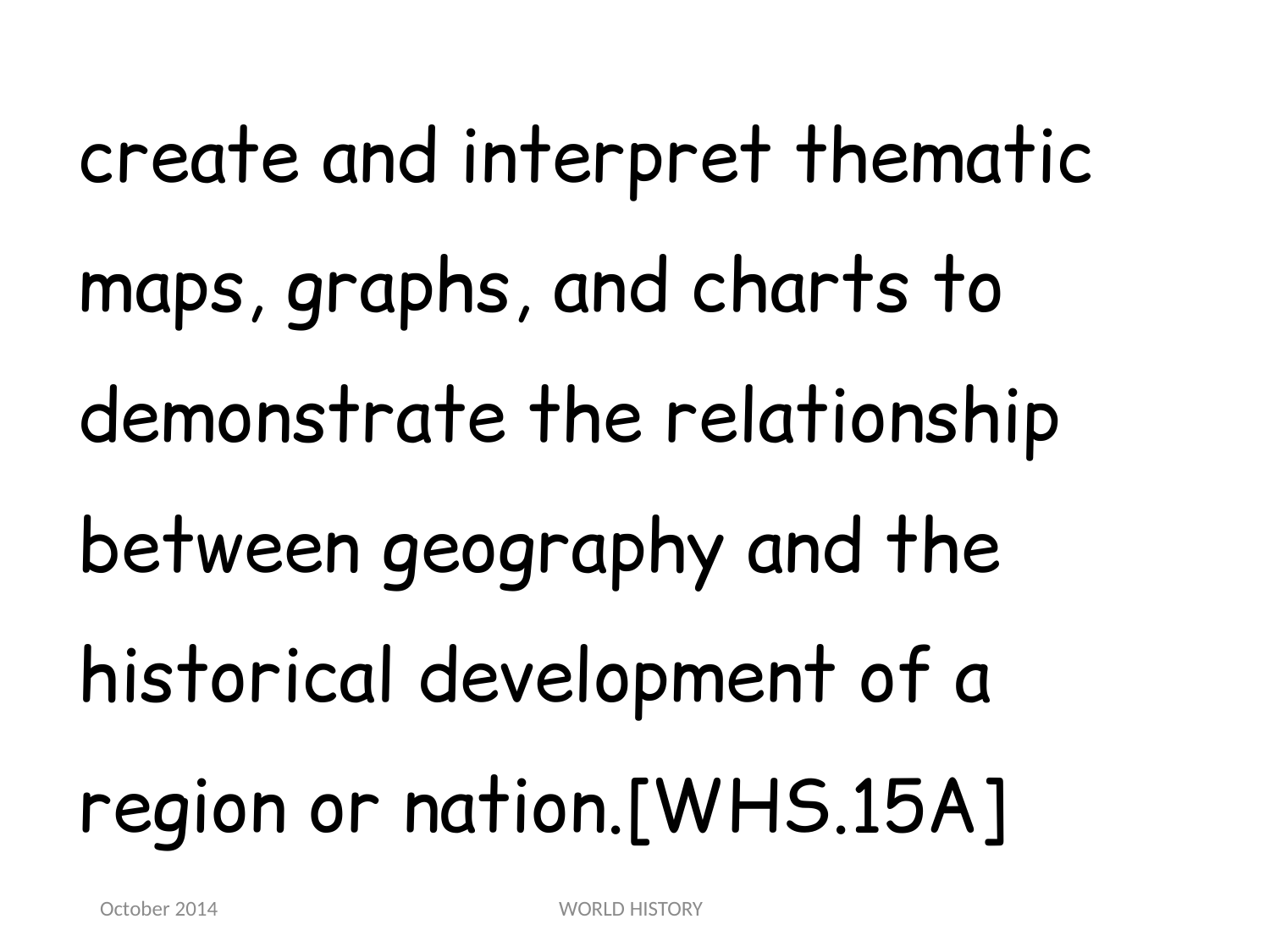

create and interpret thematic maps, graphs, and charts to demonstrate the relationship between geography and the historical development of a region or nation.[WHS.15A]
October 2014
WORLD HISTORY